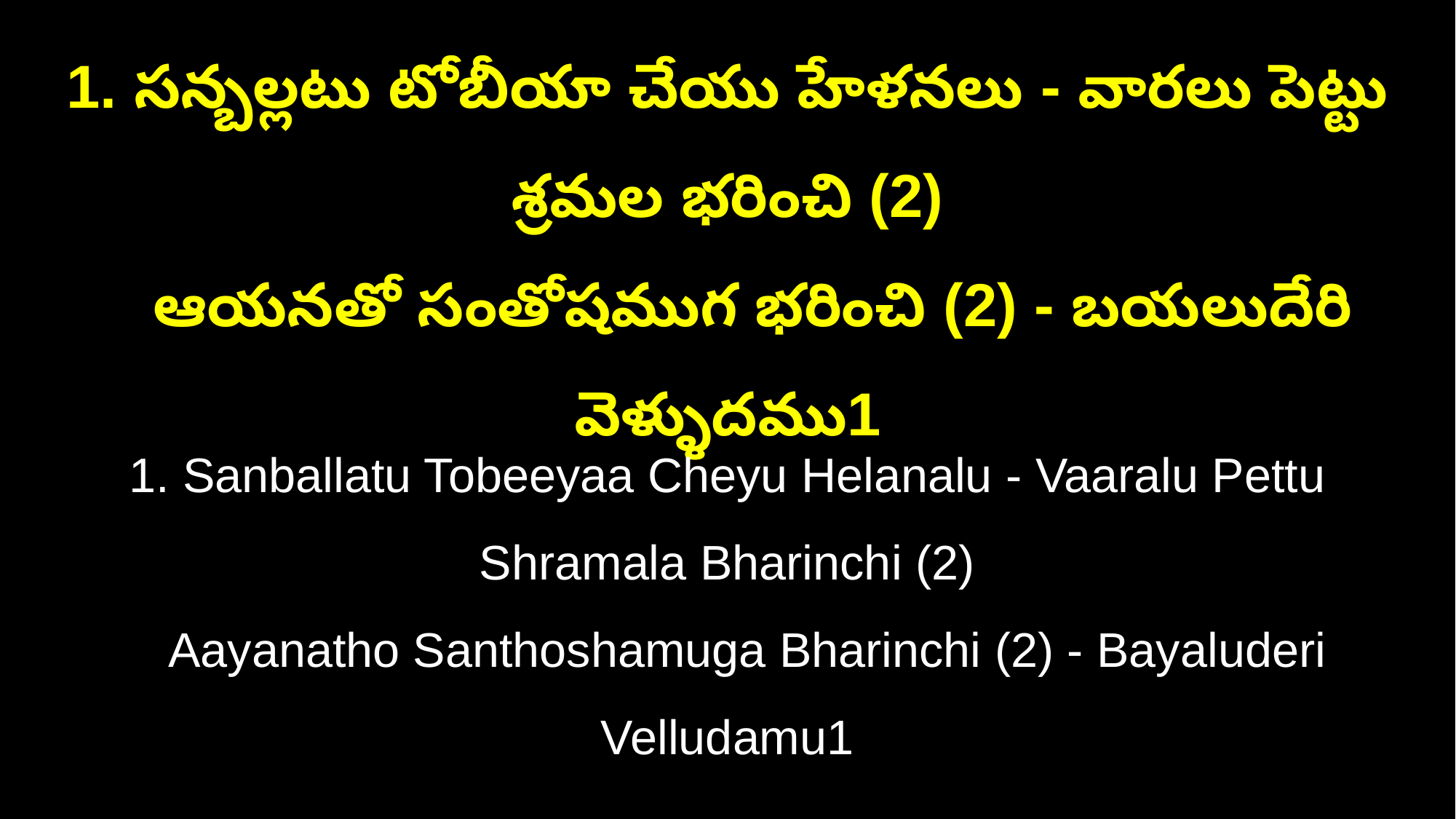

1. సన్బల్లటు టోబీయా చేయు హేళనలు - వారలు పెట్టు శ్రమల భరించి (2)
   ఆయనతో సంతోషముగ భరించి (2) - బయలుదేరి వెళ్ళుదము1
1. Sanballatu Tobeeyaa Cheyu Helanalu - Vaaralu Pettu Shramala Bharinchi (2)
   Aayanatho Santhoshamuga Bharinchi (2) - Bayaluderi Velludamu1